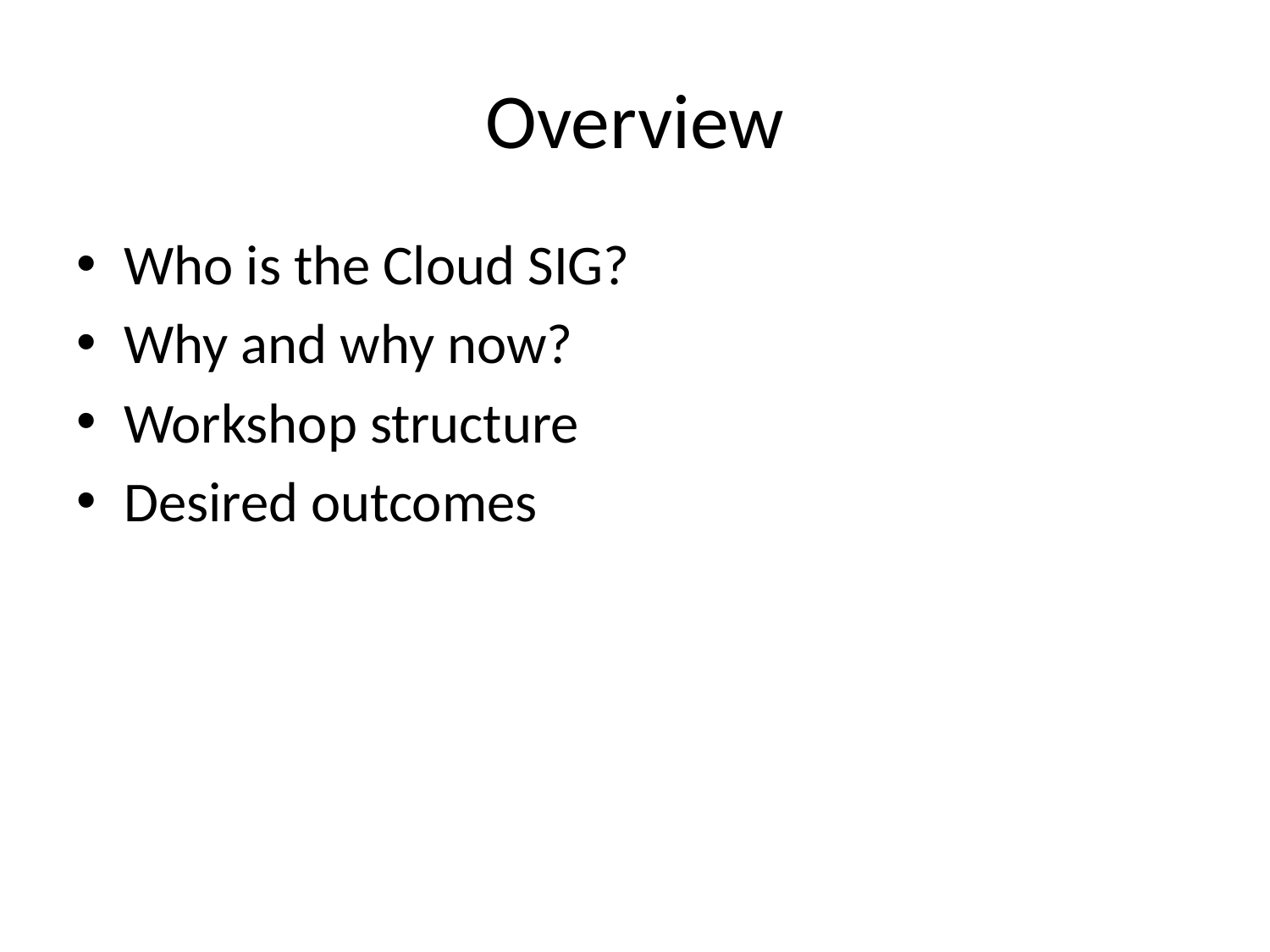

# Overview
Who is the Cloud SIG?
Why and why now?
Workshop structure
Desired outcomes